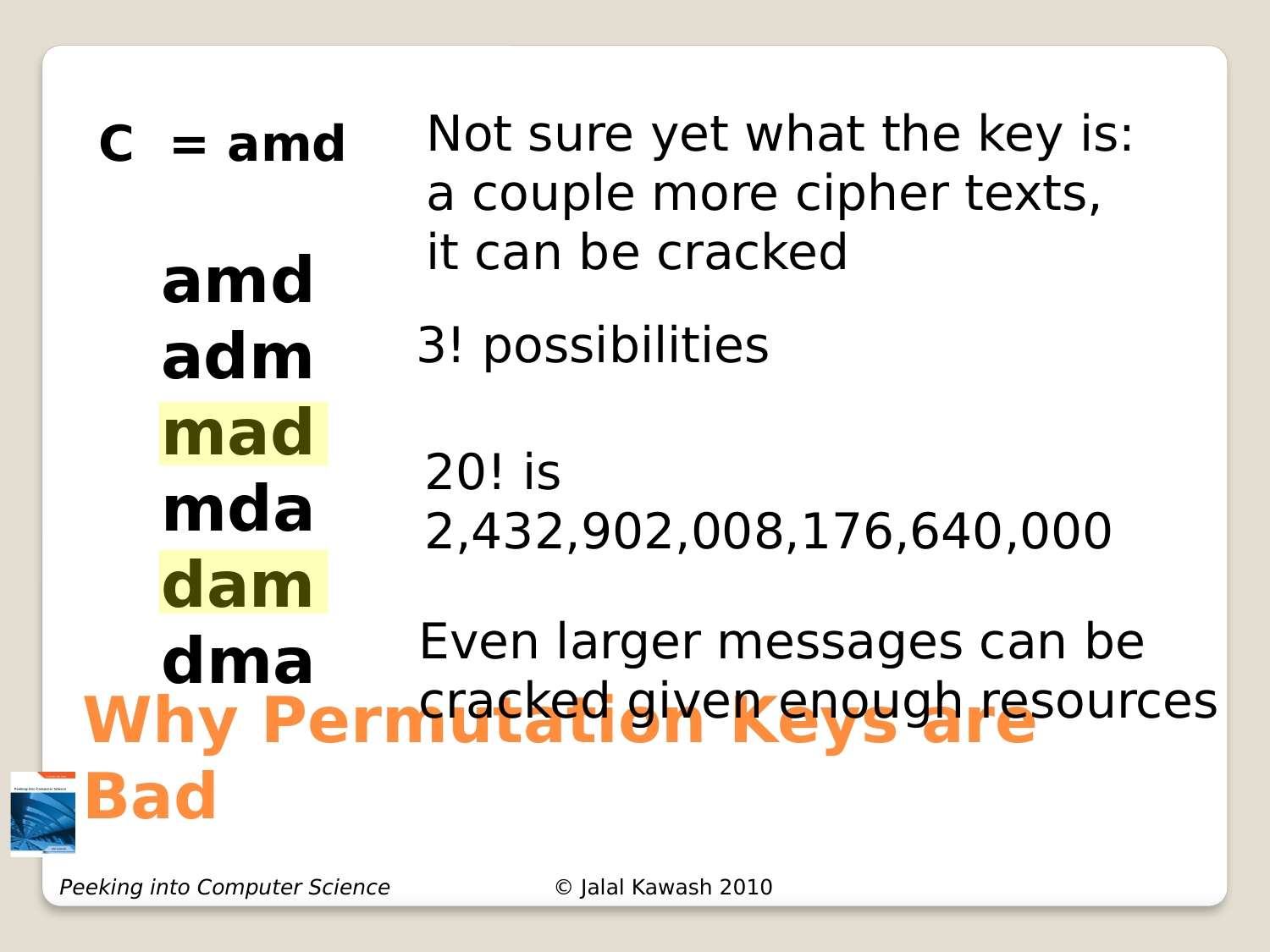

Not sure yet what the key is:
a couple more cipher texts,
it can be cracked
C  = amd
amd
adm
mad
mda
dam
dma
3! possibilities

20! is
2,432,902,008,176,640,000

Even larger messages can be
cracked given enough resources
# Why Permutation Keys are Bad